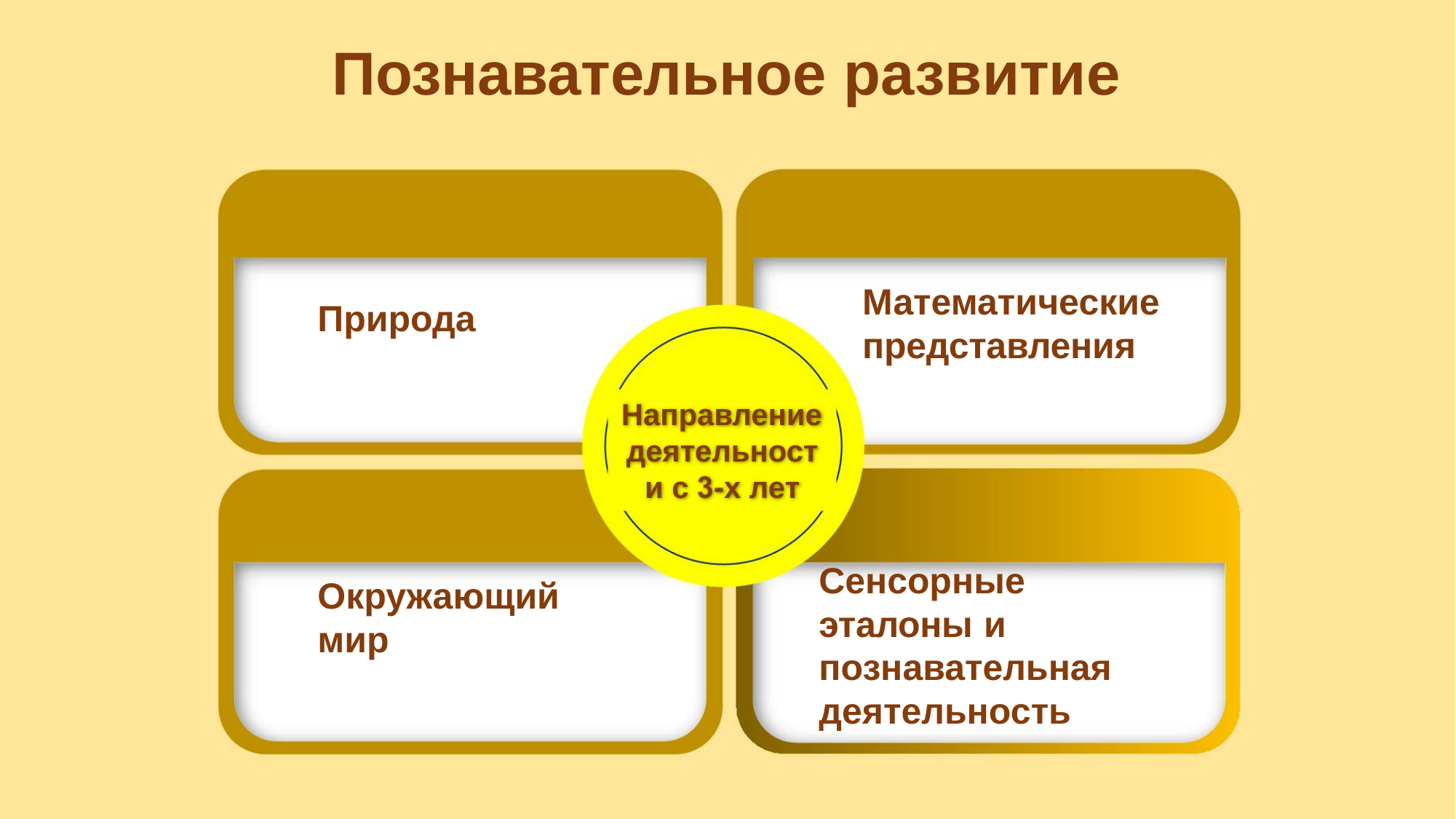

Познавательное развитие
Математические
представления
Природа
Направление
деятельност
и с х лет
Сенсорные
эталоны и
познавательная
деятельность
Окружающий
мир